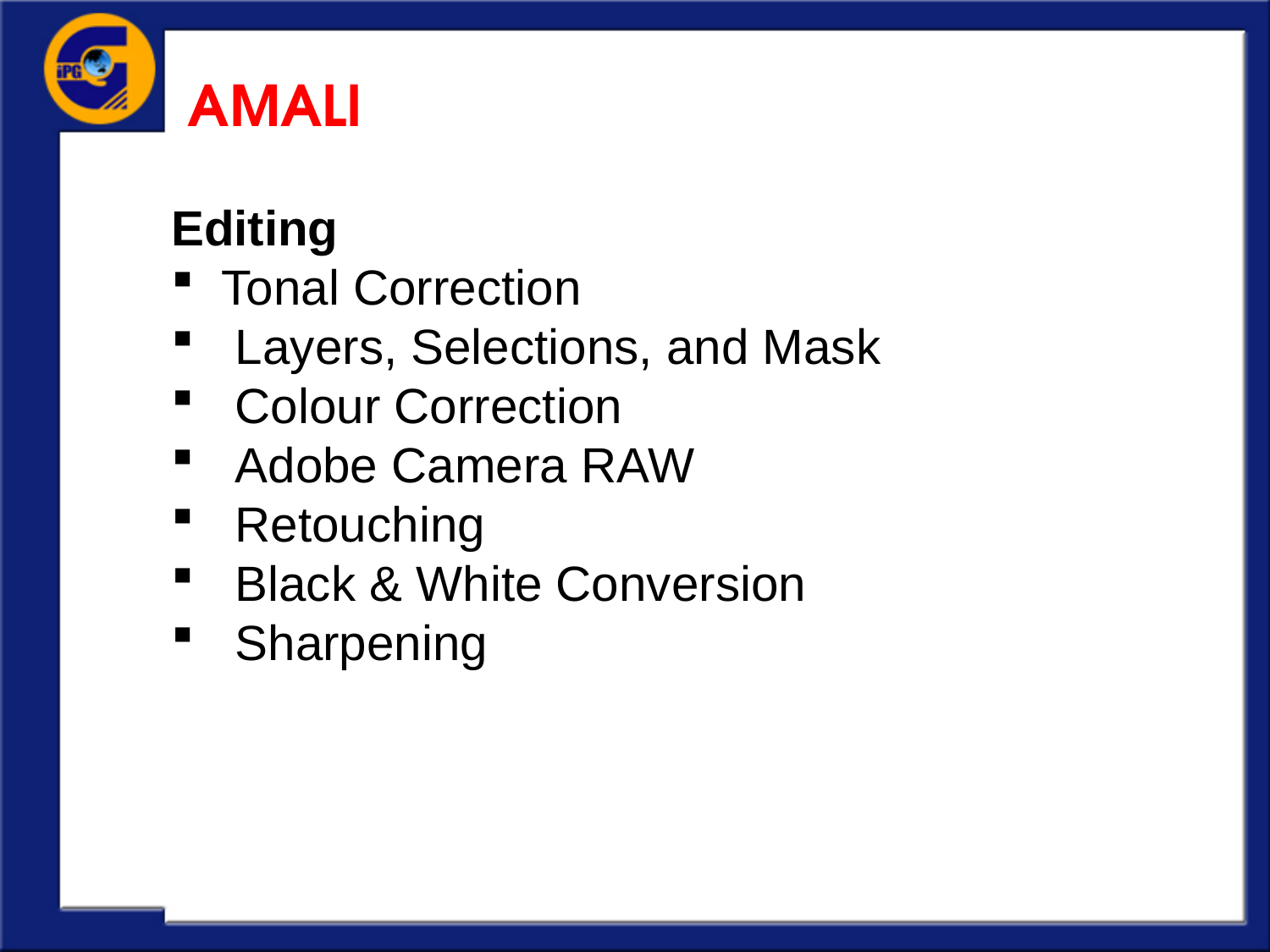

# AMALI
Editing
  Tonal Correction
   Layers, Selections, and Mask
   Colour Correction
   Adobe Camera RAW
   Retouching
   Black & White Conversion
   Sharpening